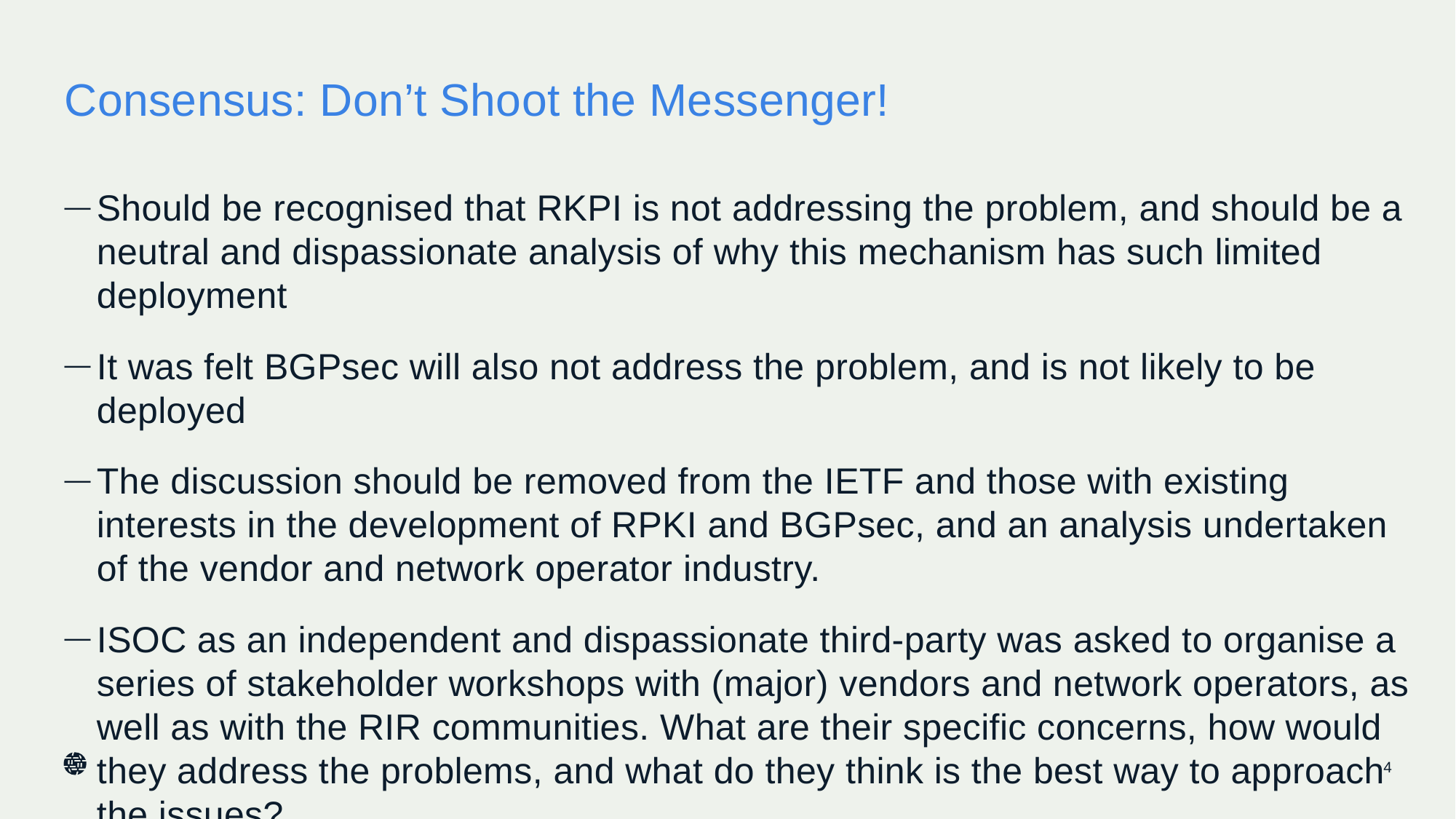

# Consensus: Don’t Shoot the Messenger!
Should be recognised that RKPI is not addressing the problem, and should be a neutral and dispassionate analysis of why this mechanism has such limited deployment
It was felt BGPsec will also not address the problem, and is not likely to be deployed
The discussion should be removed from the IETF and those with existing interests in the development of RPKI and BGPsec, and an analysis undertaken of the vendor and network operator industry.
ISOC as an independent and dispassionate third-party was asked to organise a series of stakeholder workshops with (major) vendors and network operators, as well as with the RIR communities. What are their specific concerns, how would they address the problems, and what do they think is the best way to approach the issues?
4